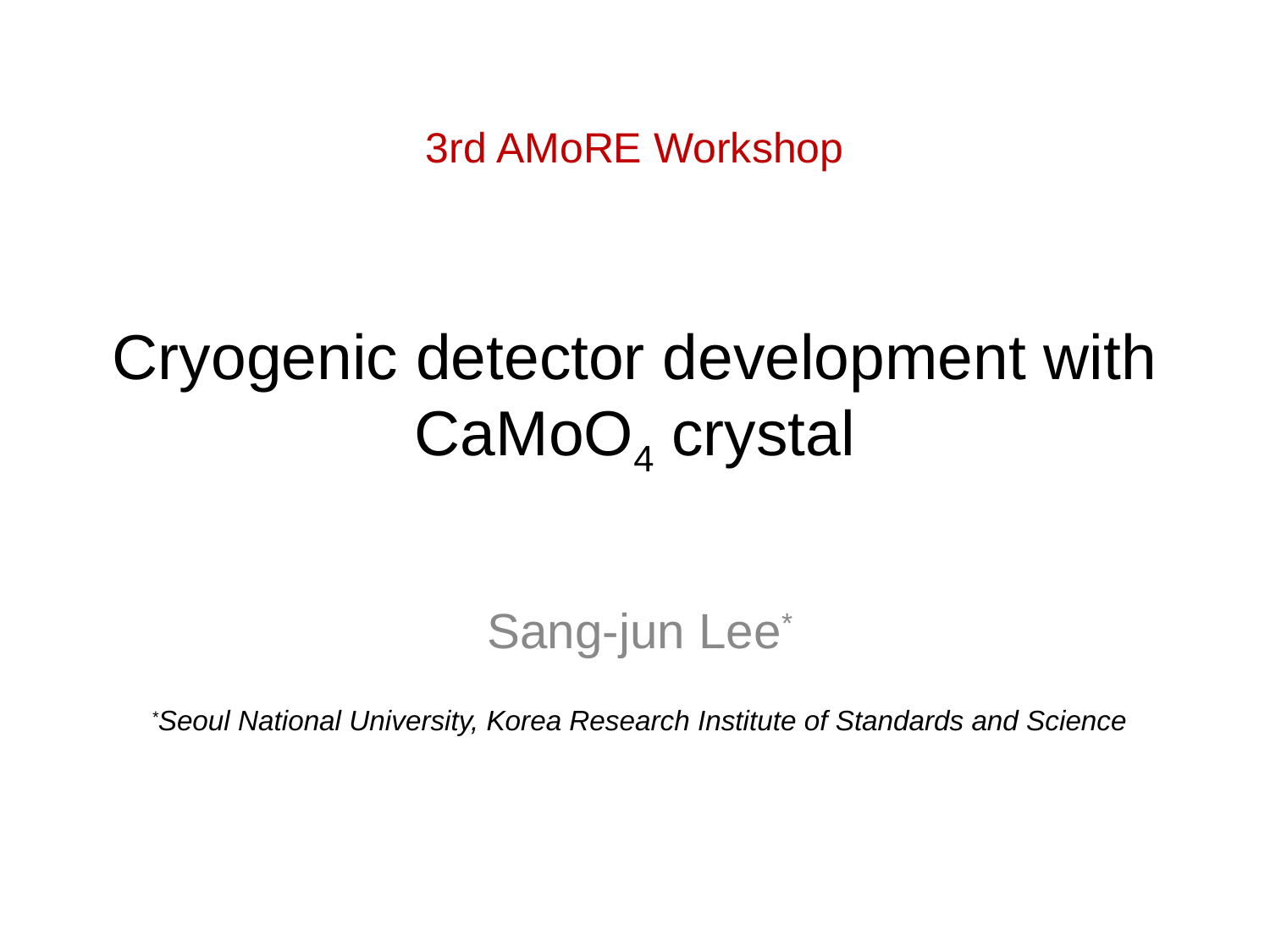

3rd AMoRE Workshop
# Cryogenic detector development with CaMoO4 crystal
Sang-jun Lee*

*Seoul National University, Korea Research Institute of Standards and Science